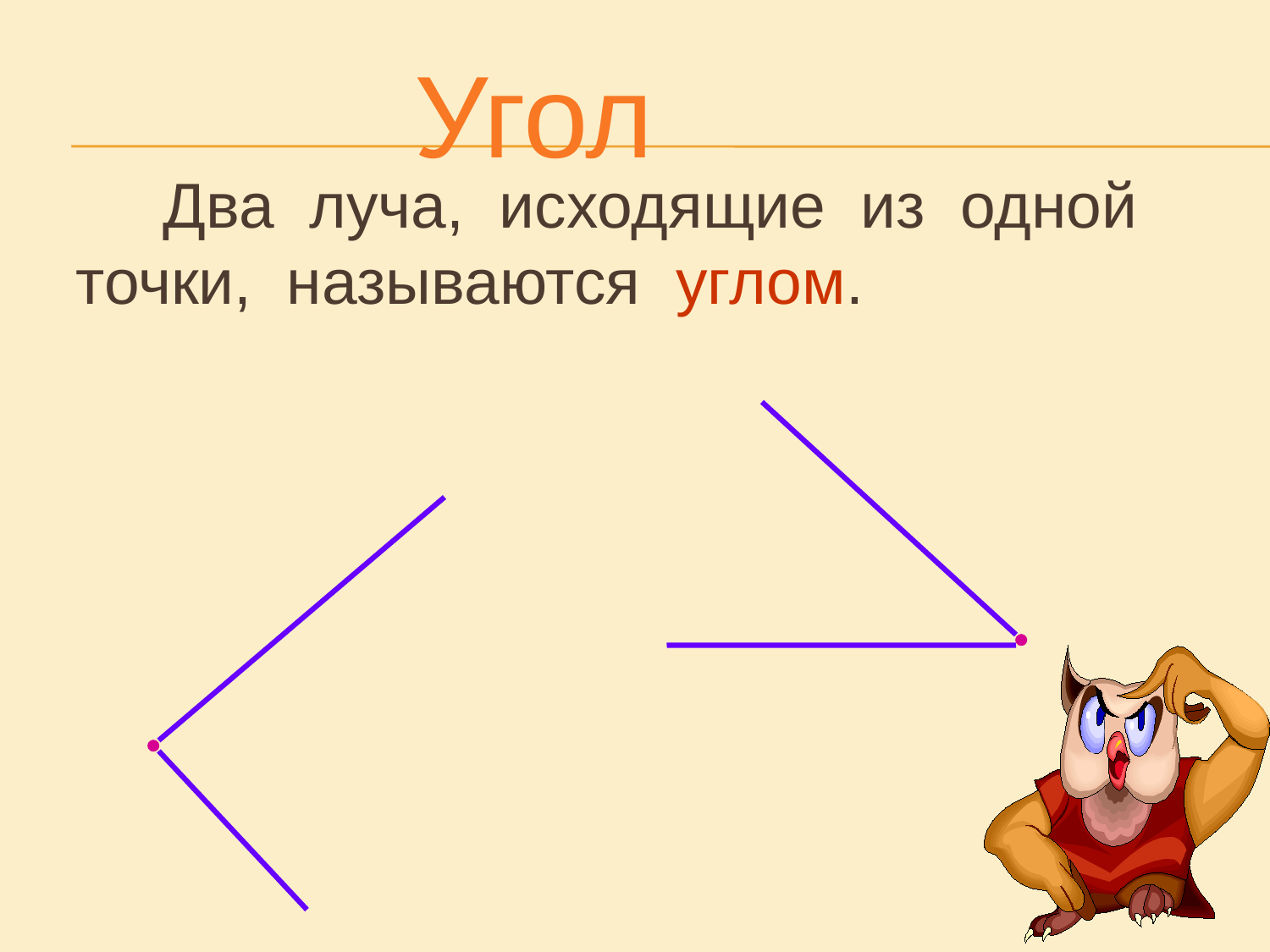

# Угол
Два  луча,  исходящие  из  одной  точки,  называются  углом.